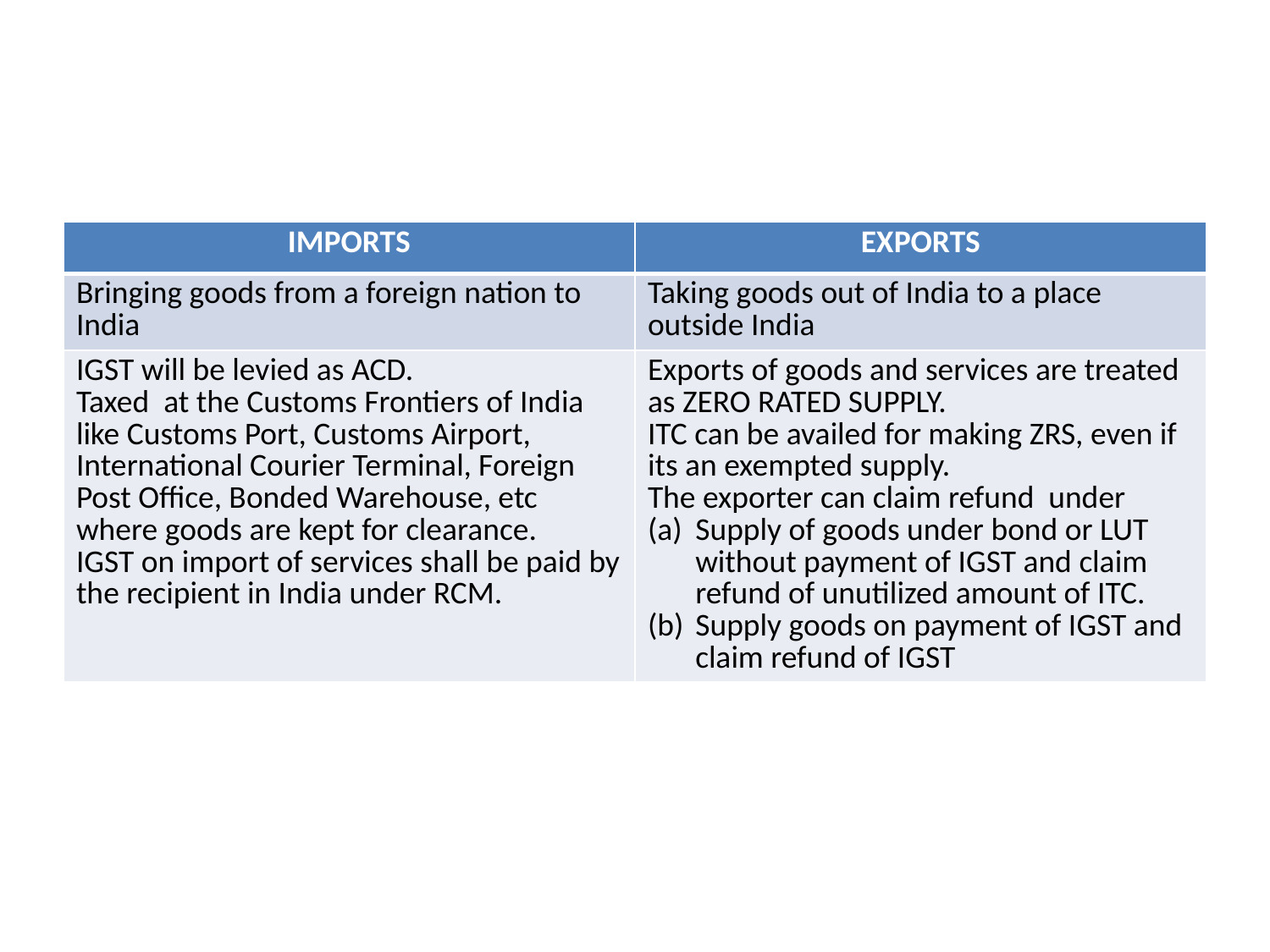

#
| IMPORTS | EXPORTS |
| --- | --- |
| Bringing goods from a foreign nation to India | Taking goods out of India to a place outside India |
| IGST will be levied as ACD. Taxed at the Customs Frontiers of India like Customs Port, Customs Airport, International Courier Terminal, Foreign Post Office, Bonded Warehouse, etc where goods are kept for clearance. IGST on import of services shall be paid by the recipient in India under RCM. | Exports of goods and services are treated as ZERO RATED SUPPLY. ITC can be availed for making ZRS, even if its an exempted supply. The exporter can claim refund under Supply of goods under bond or LUT without payment of IGST and claim refund of unutilized amount of ITC. Supply goods on payment of IGST and claim refund of IGST |